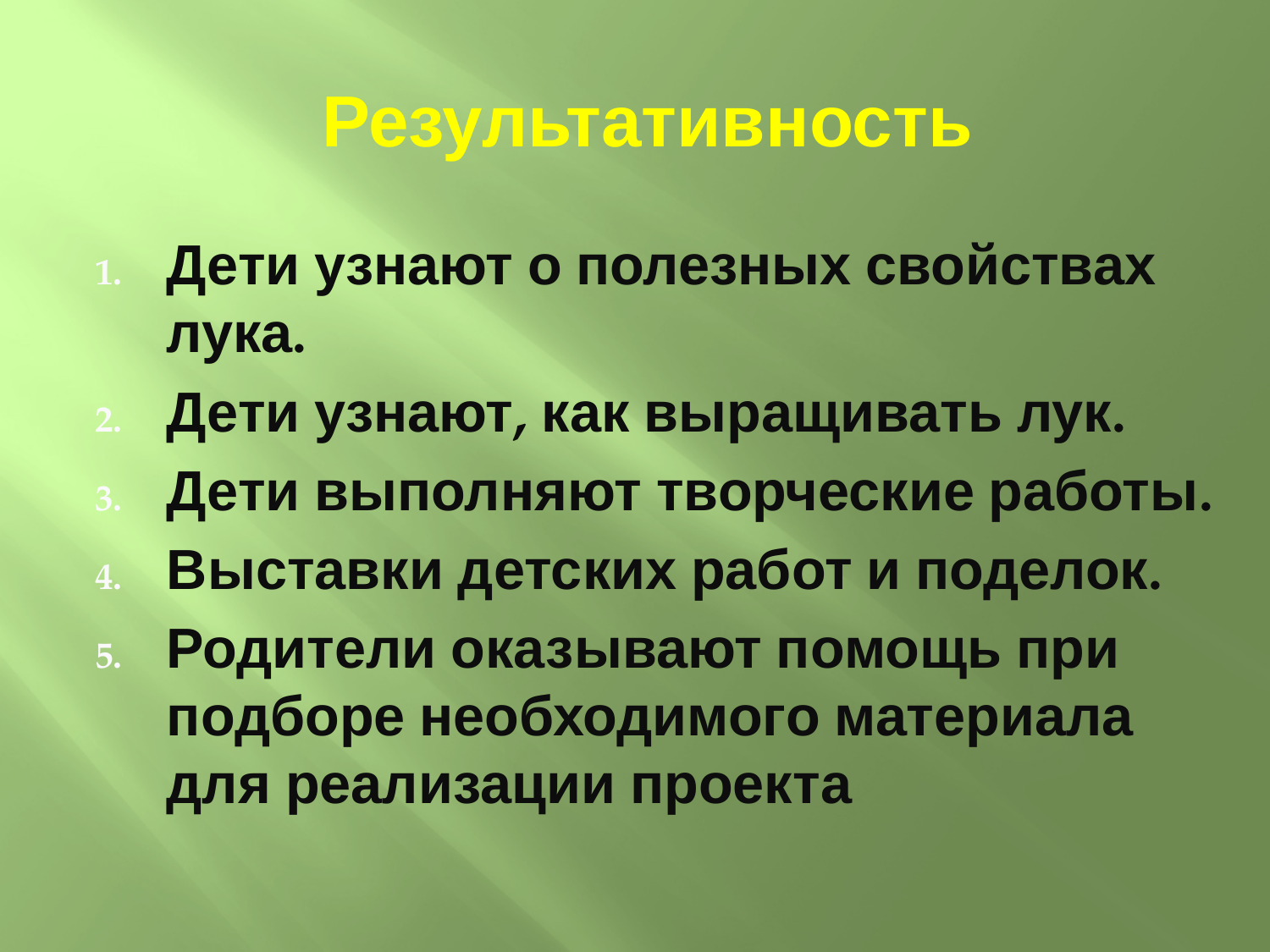

# Результативность
Дети узнают о полезных свойствах лука.
Дети узнают, как выращивать лук.
Дети выполняют творческие работы.
Выставки детских работ и поделок.
Родители оказывают помощь при подборе необходимого материала для реализации проекта